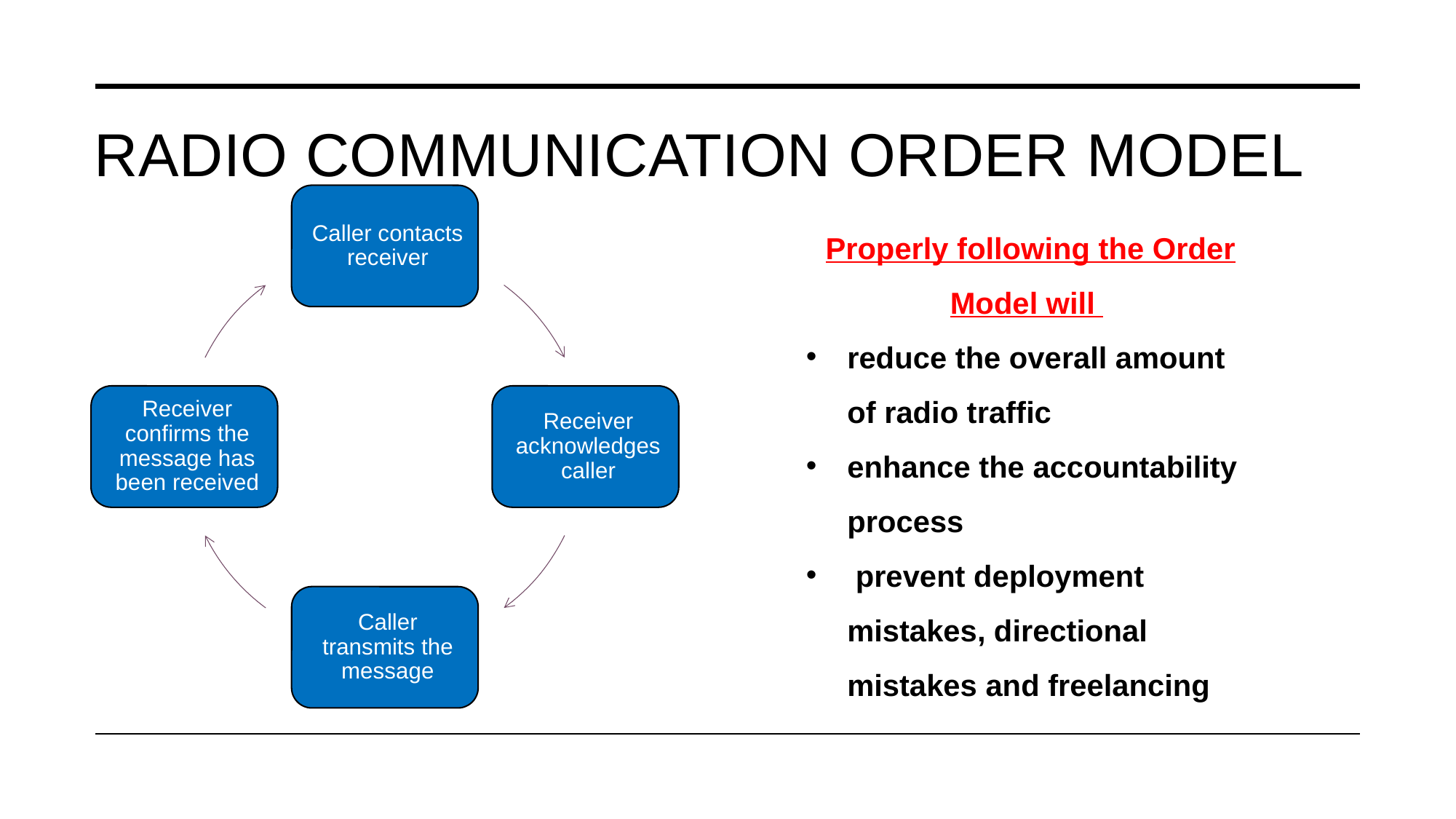

# Radio communication order model
Caller contacts receiver
Receiver acknowledges caller
Caller transmits the message
Receiver confirms the message has been received
 Properly following the Order Model will
reduce the overall amount of radio traffic
enhance the accountability process
 prevent deployment mistakes, directional mistakes and freelancing